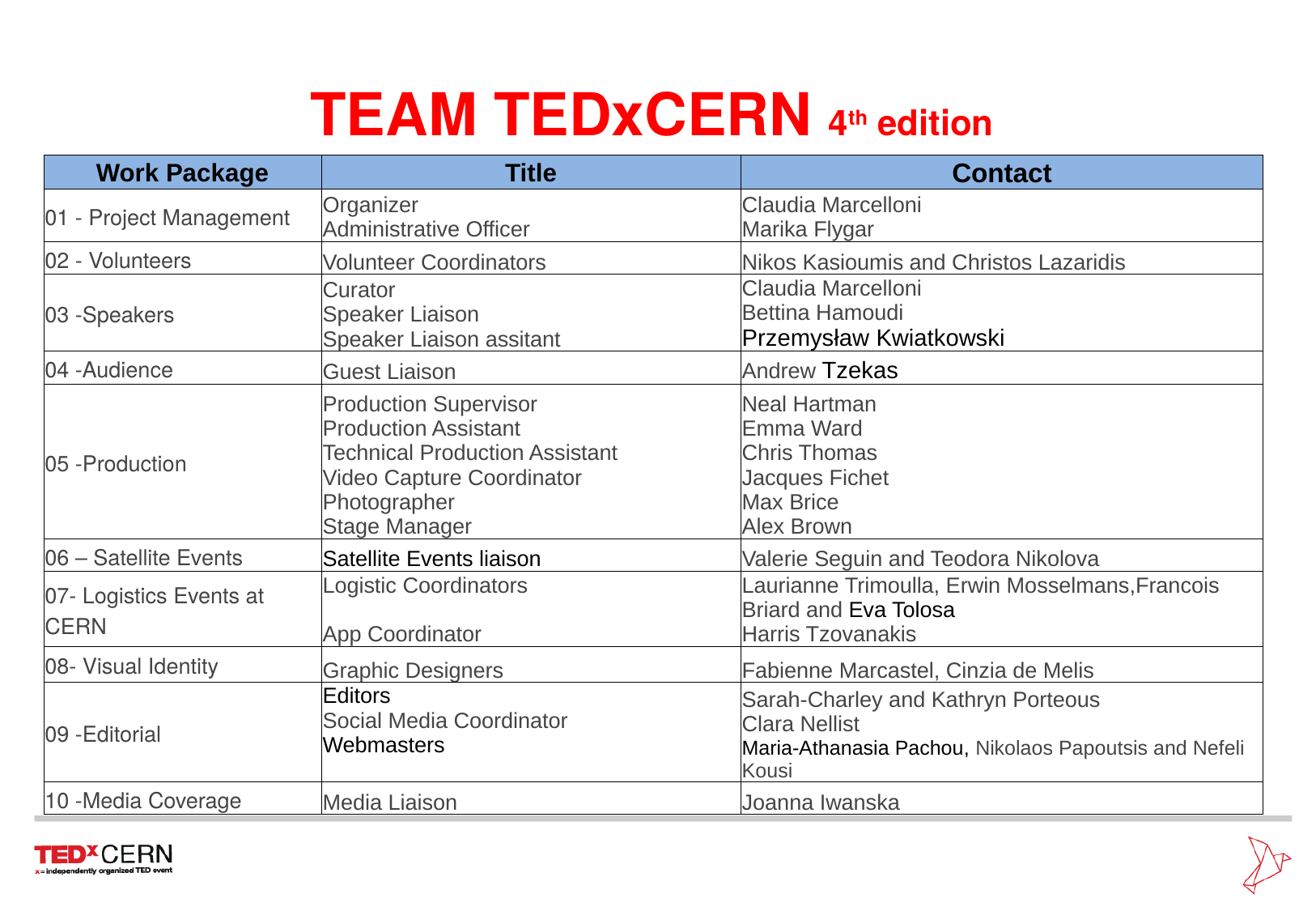

# TEAM TEDxCERN 4th edition
| Work Package | Title | Contact |
| --- | --- | --- |
| 01 - Project Management | Organizer Administrative Officer | Claudia Marcelloni Marika Flygar |
| 02 - Volunteers | Volunteer Coordinators | Nikos Kasioumis and Christos Lazaridis |
| 03 -Speakers | Curator Speaker Liaison Speaker Liaison assitant | Claudia Marcelloni Bettina Hamoudi Przemysław Kwiatkowski |
| 04 -Audience | Guest Liaison | Andrew Tzekas |
| 05 -Production | Production Supervisor Production Assistant Technical Production Assistant Video Capture Coordinator Photographer Stage Manager | Neal Hartman Emma Ward Chris Thomas Jacques Fichet Max Brice Alex Brown |
| 06 – Satellite Events | Satellite Events liaison | Valerie Seguin and Teodora Nikolova |
| 07- Logistics Events at CERN | Logistic Coordinators App Coordinator | Laurianne Trimoulla, Erwin Mosselmans,Francois Briard and Eva Tolosa Harris Tzovanakis |
| 08- Visual Identity | Graphic Designers | Fabienne Marcastel, Cinzia de Melis |
| 09 -Editorial | Editors Social Media Coordinator Webmasters | Sarah-Charley and Kathryn Porteous Clara Nellist Maria-Athanasia Pachou, Nikolaos Papoutsis and Nefeli Kousi |
| 10 -Media Coverage | Media Liaison | Joanna Iwanska |